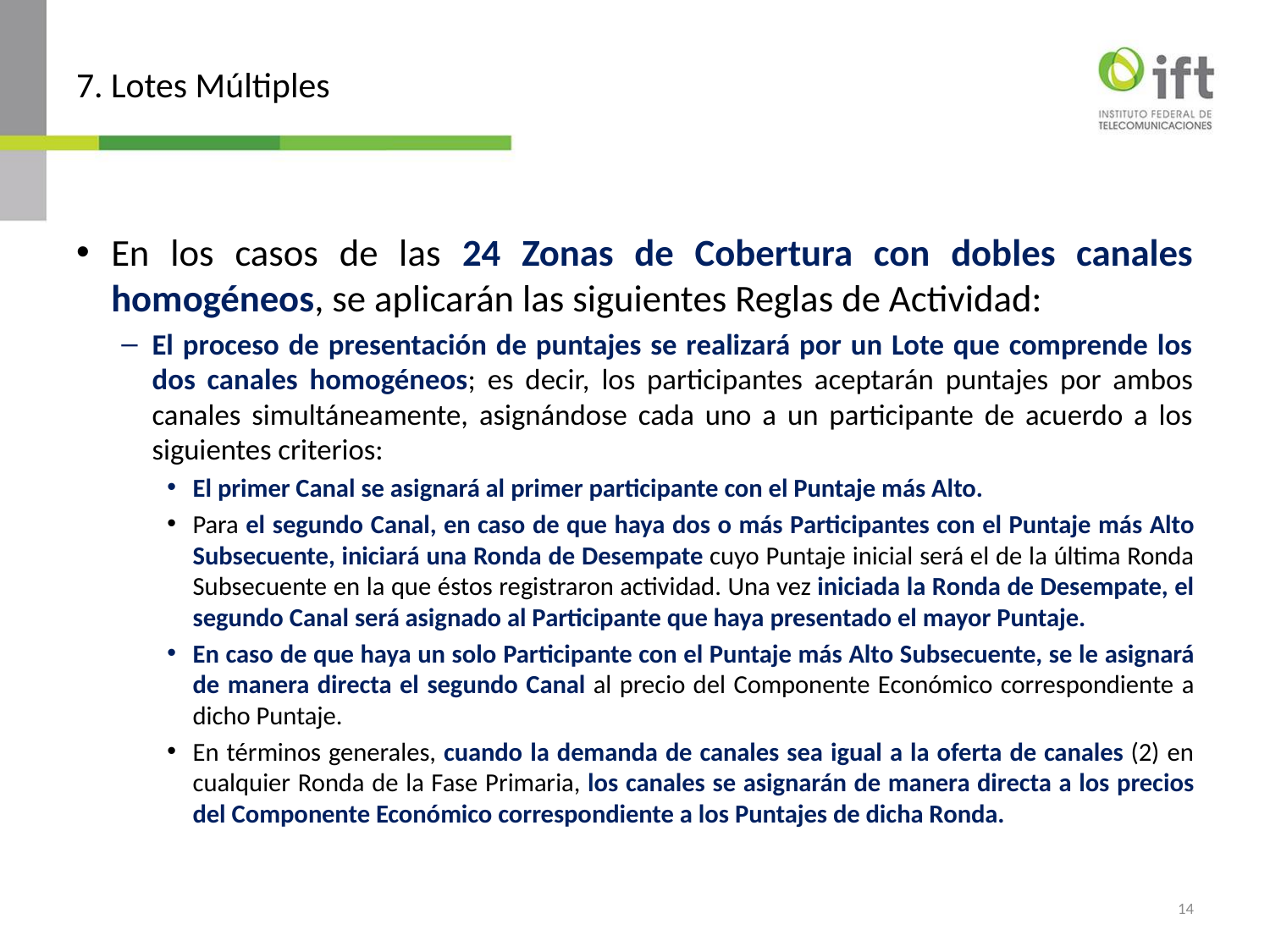

# 7. Lotes Múltiples
En los casos de las 24 Zonas de Cobertura con dobles canales homogéneos, se aplicarán las siguientes Reglas de Actividad:
El proceso de presentación de puntajes se realizará por un Lote que comprende los dos canales homogéneos; es decir, los participantes aceptarán puntajes por ambos canales simultáneamente, asignándose cada uno a un participante de acuerdo a los siguientes criterios:
El primer Canal se asignará al primer participante con el Puntaje más Alto.
Para el segundo Canal, en caso de que haya dos o más Participantes con el Puntaje más Alto Subsecuente, iniciará una Ronda de Desempate cuyo Puntaje inicial será el de la última Ronda Subsecuente en la que éstos registraron actividad. Una vez iniciada la Ronda de Desempate, el segundo Canal será asignado al Participante que haya presentado el mayor Puntaje.
En caso de que haya un solo Participante con el Puntaje más Alto Subsecuente, se le asignará de manera directa el segundo Canal al precio del Componente Económico correspondiente a dicho Puntaje.
En términos generales, cuando la demanda de canales sea igual a la oferta de canales (2) en cualquier Ronda de la Fase Primaria, los canales se asignarán de manera directa a los precios del Componente Económico correspondiente a los Puntajes de dicha Ronda.

14